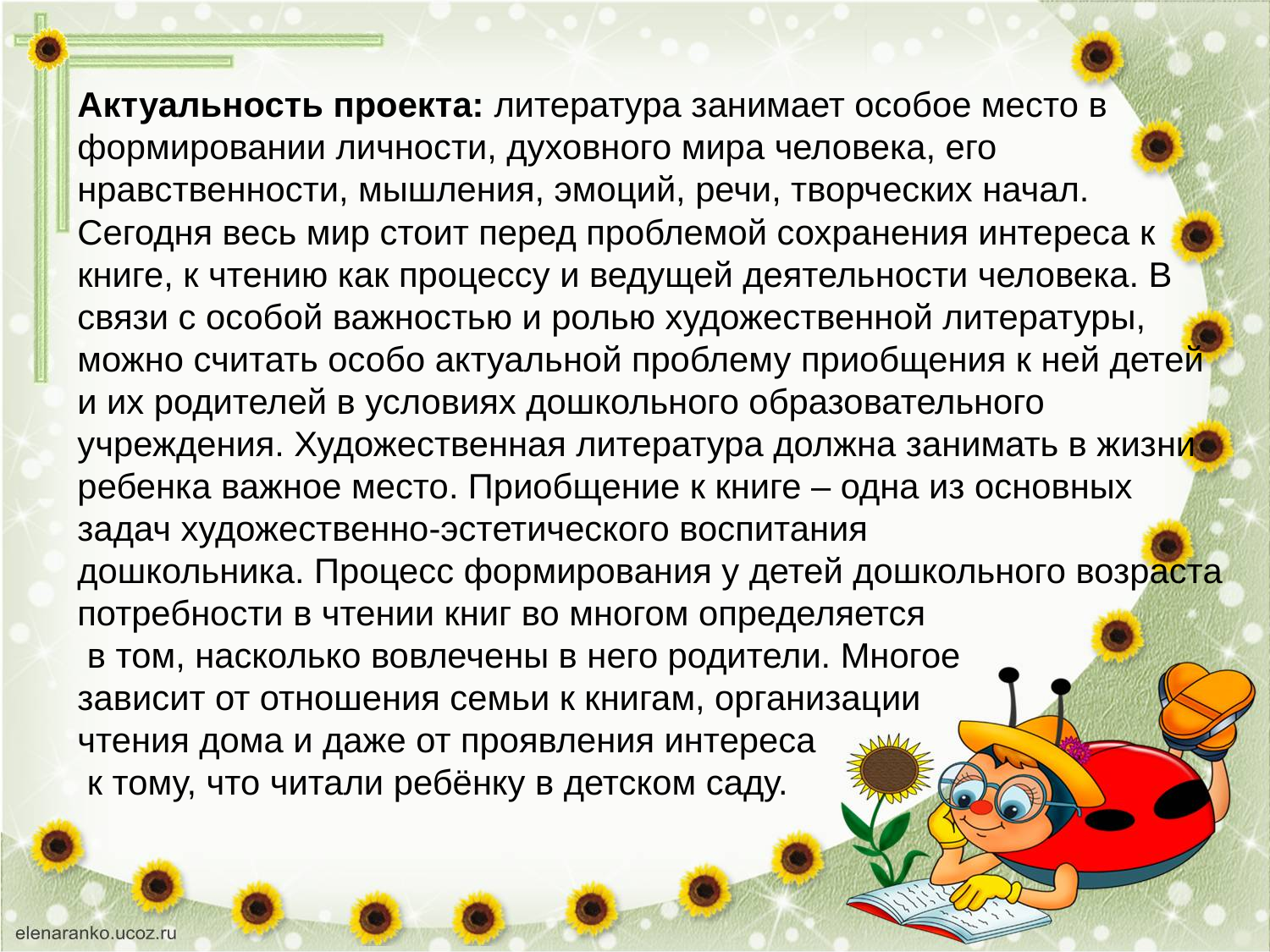

Актуальность проекта: литература занимает особое место в формировании личности, духовного мира человека, его
нравственности, мышления, эмоций, речи, творческих начал. Сегодня весь мир стоит перед проблемой сохранения интереса к книге, к чтению как процессу и ведущей деятельности человека. В связи с особой важностью и ролью художественной литературы, можно считать особо актуальной проблему приобщения к ней детей и их родителей в условиях дошкольного образовательного учреждения. Художественная литература должна занимать в жизни ребенка важное место. Приобщение к книге – одна из основных задач художественно-эстетического воспитания дошкольника. Процесс формирования у детей дошкольного возраста потребности в чтении книг во многом определяется
 в том, насколько вовлечены в него родители. Многое
зависит от отношения семьи к книгам, организации
чтения дома и даже от проявления интереса
 к тому, что читали ребёнку в детском саду.